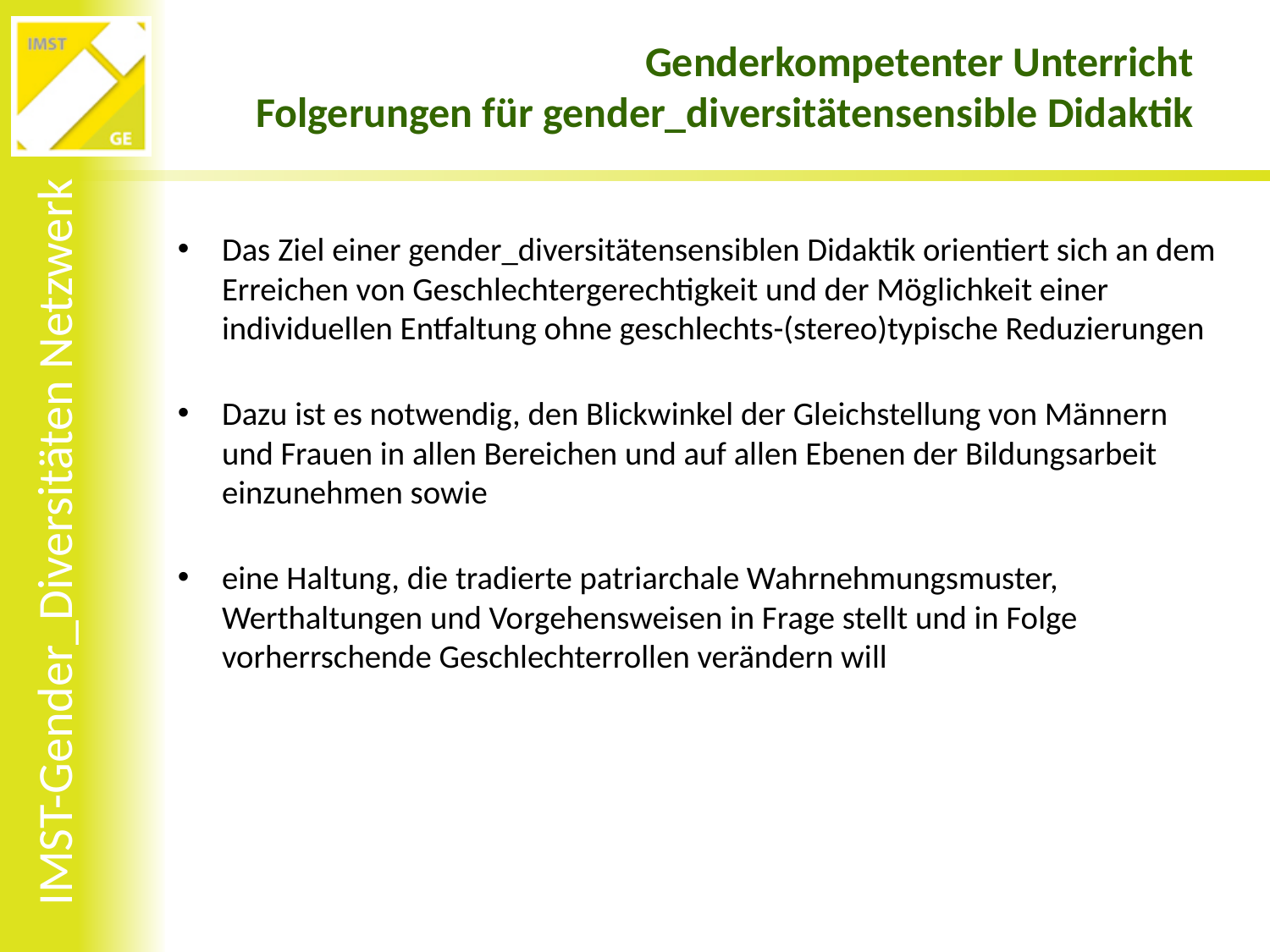

# Genderkompetenter Unterricht Folgerungen für gender_diversitätensensible Didaktik
Das Ziel einer gender_diversitätensensiblen Didaktik orientiert sich an dem Erreichen von Geschlechtergerechtigkeit und der Möglichkeit einer individuellen Entfaltung ohne geschlechts-(stereo)typische Reduzierungen
Dazu ist es notwendig, den Blickwinkel der Gleichstellung von Männern und Frauen in allen Bereichen und auf allen Ebenen der Bildungsarbeit einzunehmen sowie
eine Haltung, die tradierte patriarchale Wahrnehmungsmuster, Werthaltungen und Vorgehensweisen in Frage stellt und in Folge vorherrschende Geschlechterrollen verändern will